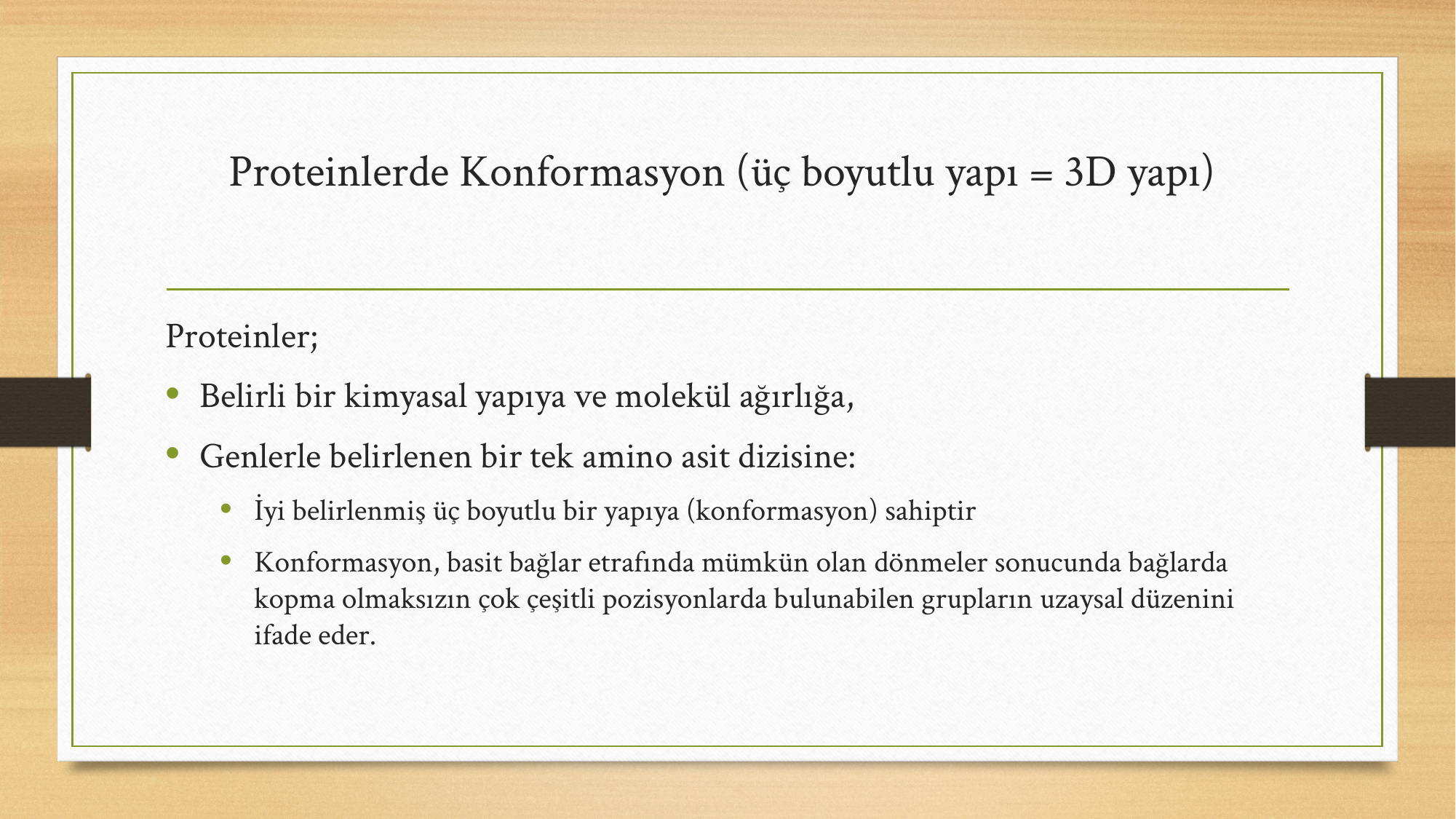

# Proteinlerde Konformasyon (üç boyutlu yapı = 3D yapı)
Proteinler;
Belirli bir kimyasal yapıya ve molekül ağırlığa,
Genlerle belirlenen bir tek amino asit dizisine:
İyi belirlenmiş üç boyutlu bir yapıya (konformasyon) sahiptir
Konformasyon, basit bağlar etrafında mümkün olan dönmeler sonucunda bağlarda kopma olmaksızın çok çeşitli pozisyonlarda bulunabilen grupların uzaysal düzenini ifade eder.